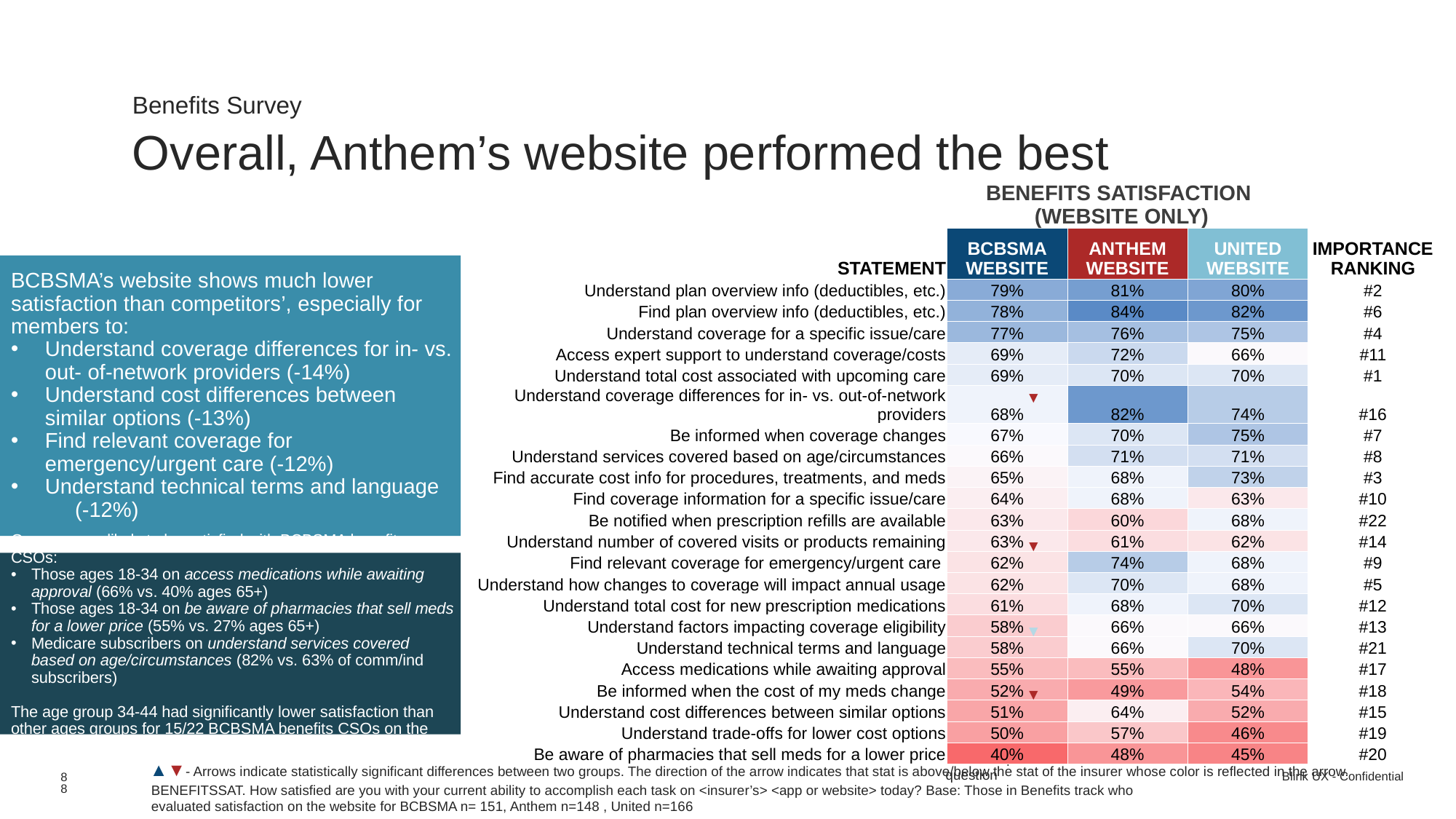

Benefits Survey
Overall, Anthem’s website performed the best
| BENEFITS SATISFACTION (WEBSITE ONLY) |
| --- |
| STATEMENT | BCBSMA WEBSITE | ANTHEM WEBSITE | UNITED WEBSITE | IMPORTANCE RANKING |
| --- | --- | --- | --- | --- |
| Understand plan overview info (deductibles, etc.) | 79% | 81% | 80% | #2 |
| Find plan overview info (deductibles, etc.) | 78% | 84% | 82% | #6 |
| Understand coverage for a specific issue/care | 77% | 76% | 75% | #4 |
| Access expert support to understand coverage/costs | 69% | 72% | 66% | #11 |
| Understand total cost associated with upcoming care | 69% | 70% | 70% | #1 |
| Understand coverage differences for in- vs. out-of-network providers | 68% | 82% | 74% | #16 |
| Be informed when coverage changes | 67% | 70% | 75% | #7 |
| Understand services covered based on age/circumstances | 66% | 71% | 71% | #8 |
| Find accurate cost info for procedures, treatments, and meds | 65% | 68% | 73% | #3 |
| Find coverage information for a specific issue/care | 64% | 68% | 63% | #10 |
| Be notified when prescription refills are available | 63% | 60% | 68% | #22 |
| Understand number of covered visits or products remaining | 63% | 61% | 62% | #14 |
| Find relevant coverage for emergency/urgent care | 62% | 74% | 68% | #9 |
| Understand how changes to coverage will impact annual usage | 62% | 70% | 68% | #5 |
| Understand total cost for new prescription medications | 61% | 68% | 70% | #12 |
| Understand factors impacting coverage eligibility | 58% | 66% | 66% | #13 |
| Understand technical terms and language | 58% | 66% | 70% | #21 |
| Access medications while awaiting approval | 55% | 55% | 48% | #17 |
| Be informed when the cost of my meds change | 52% | 49% | 54% | #18 |
| Understand cost differences between similar options | 51% | 64% | 52% | #15 |
| Understand trade-offs for lower cost options | 50% | 57% | 46% | #19 |
| Be aware of pharmacies that sell meds for a lower price | 40% | 48% | 45% | #20 |
BCBSMA’s website shows much lower satisfaction than competitors’, especially for members to:
Understand coverage differences for in- vs. out- of-network providers (-14%)
Understand cost differences between similar options (-13%)
Find relevant coverage for emergency/urgent care (-12%)
Understand technical terms and language        (-12%)
▼
▼
Groups more likely to be satisfied with BCBSMA benefits CSOs:
Those ages 18-34 on access medications while awaiting approval (66% vs. 40% ages 65+)
Those ages 18-34 on be aware of pharmacies that sell meds for a lower price (55% vs. 27% ages 65+)
Medicare subscribers on understand services covered based on age/circumstances (82% vs. 63% of comm/ind subscribers)

The age group 34-44 had significantly lower satisfaction than other ages groups for 15/22 BCBSMA benefits CSOs on the website.
▼
▼
Note: Respondents were forced to answer each question
▲▼- Arrows indicate statistically significant differences between two groups. The direction of the arrow indicates that stat is above/below the stat of the insurer whose color is reflected in the arrow.
88
BENEFITSSAT. How satisfied are you with your current ability to accomplish each task on <insurer’s> <app or website> today? Base: Those in Benefits track who evaluated satisfaction on the website for BCBSMA n= 151, Anthem n=148 , United n=166